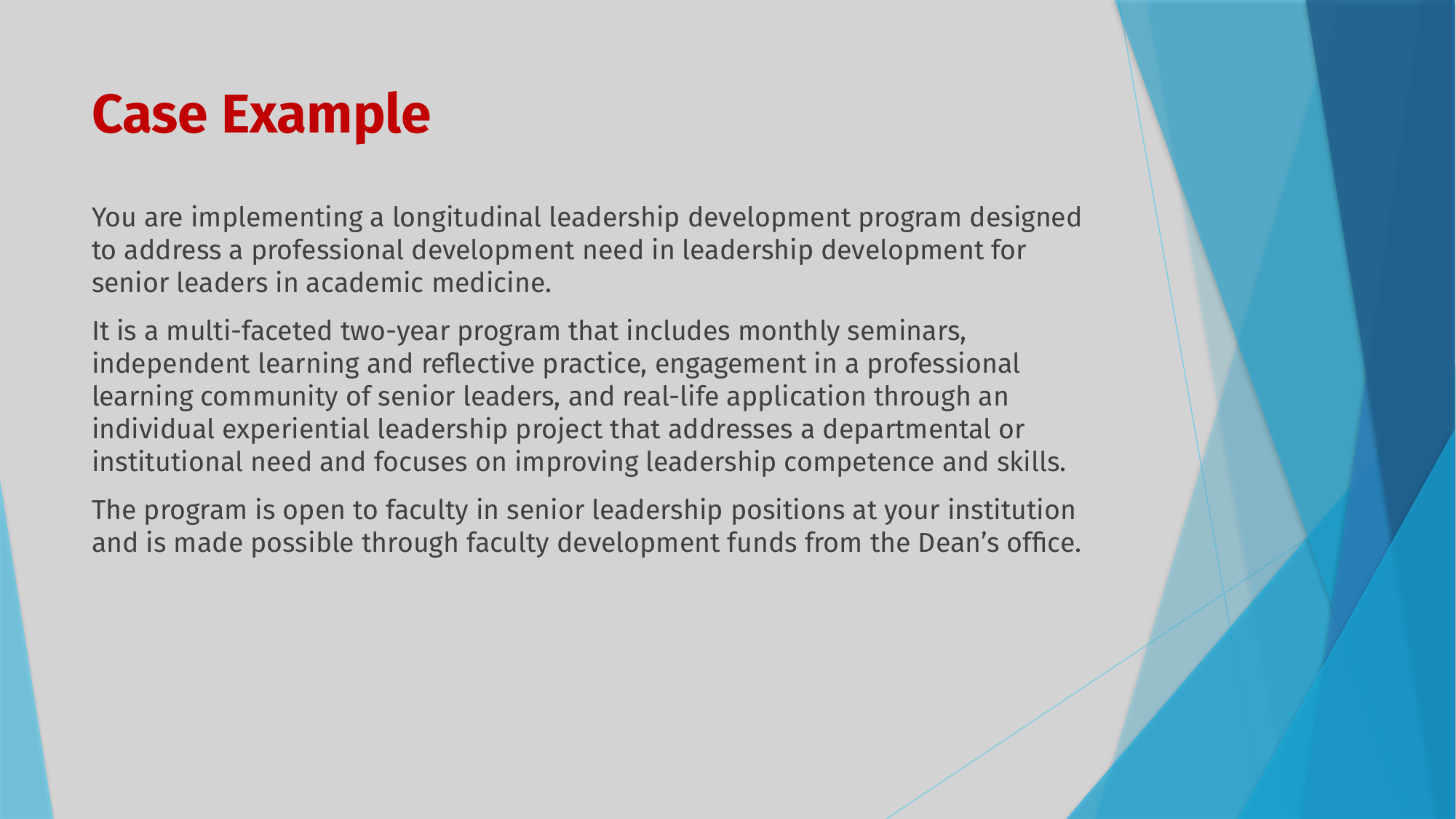

# Case Example
You are implementing a longitudinal leadership development program designed to address a professional development need in leadership development for senior leaders in academic medicine.
It is a multi-faceted two-year program that includes monthly seminars, independent learning and reflective practice, engagement in a professional learning community of senior leaders, and real-life application through an individual experiential leadership project that addresses a departmental or institutional need and focuses on improving leadership competence and skills.
The program is open to faculty in senior leadership positions at your institution and is made possible through faculty development funds from the Dean’s office.